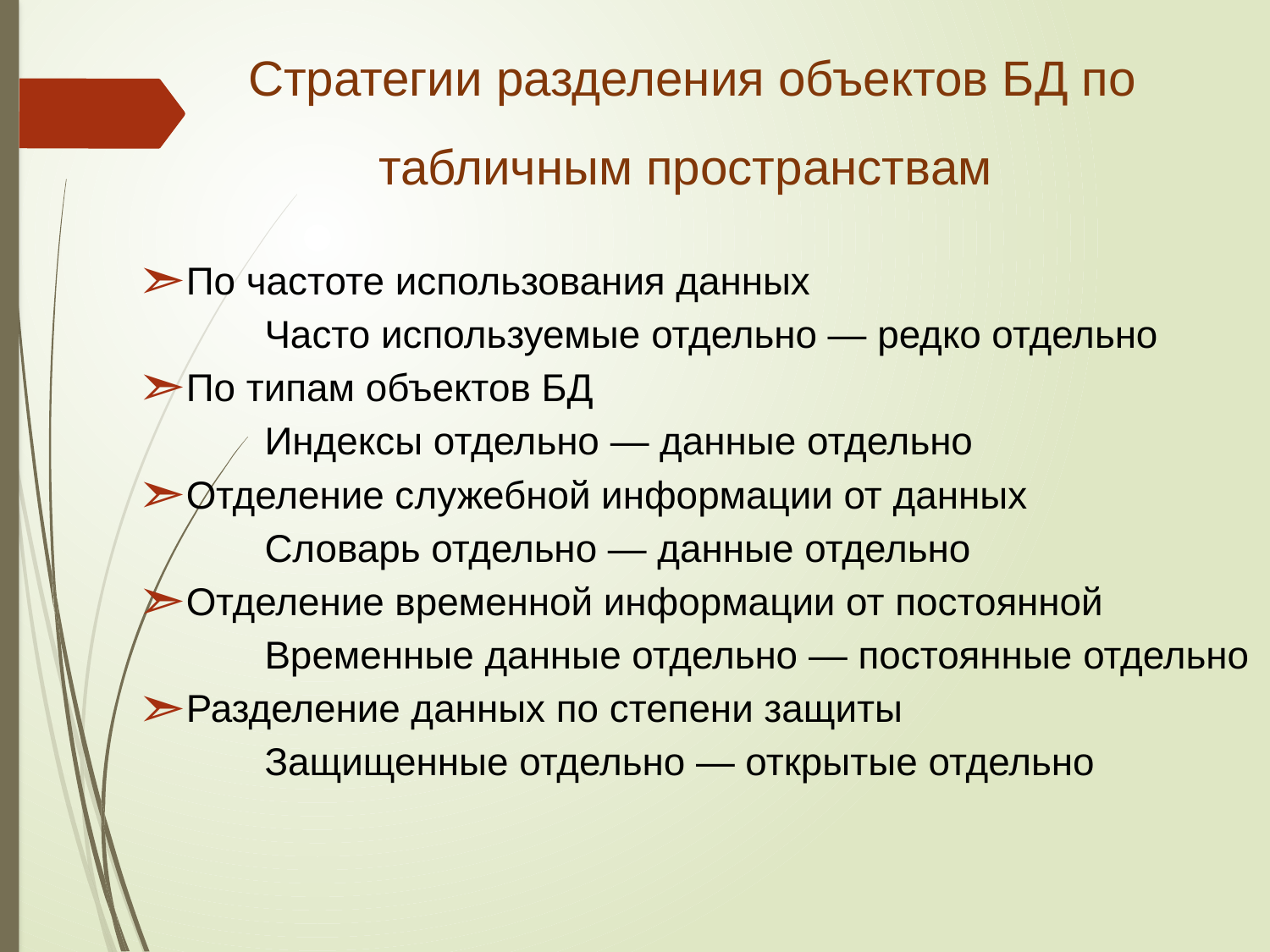

# Стратегии разделения объектов БД по табличным пространствам
По частоте использования данных
	Часто используемые отдельно — редко отдельно
По типам объектов БД
	Индексы отдельно — данные отдельно
Отделение служебной информации от данных
	Словарь отдельно — данные отдельно
Отделение временной информации от постоянной
	Временные данные отдельно — постоянные отдельно
Разделение данных по степени защиты
	Защищенные отдельно — открытые отдельно